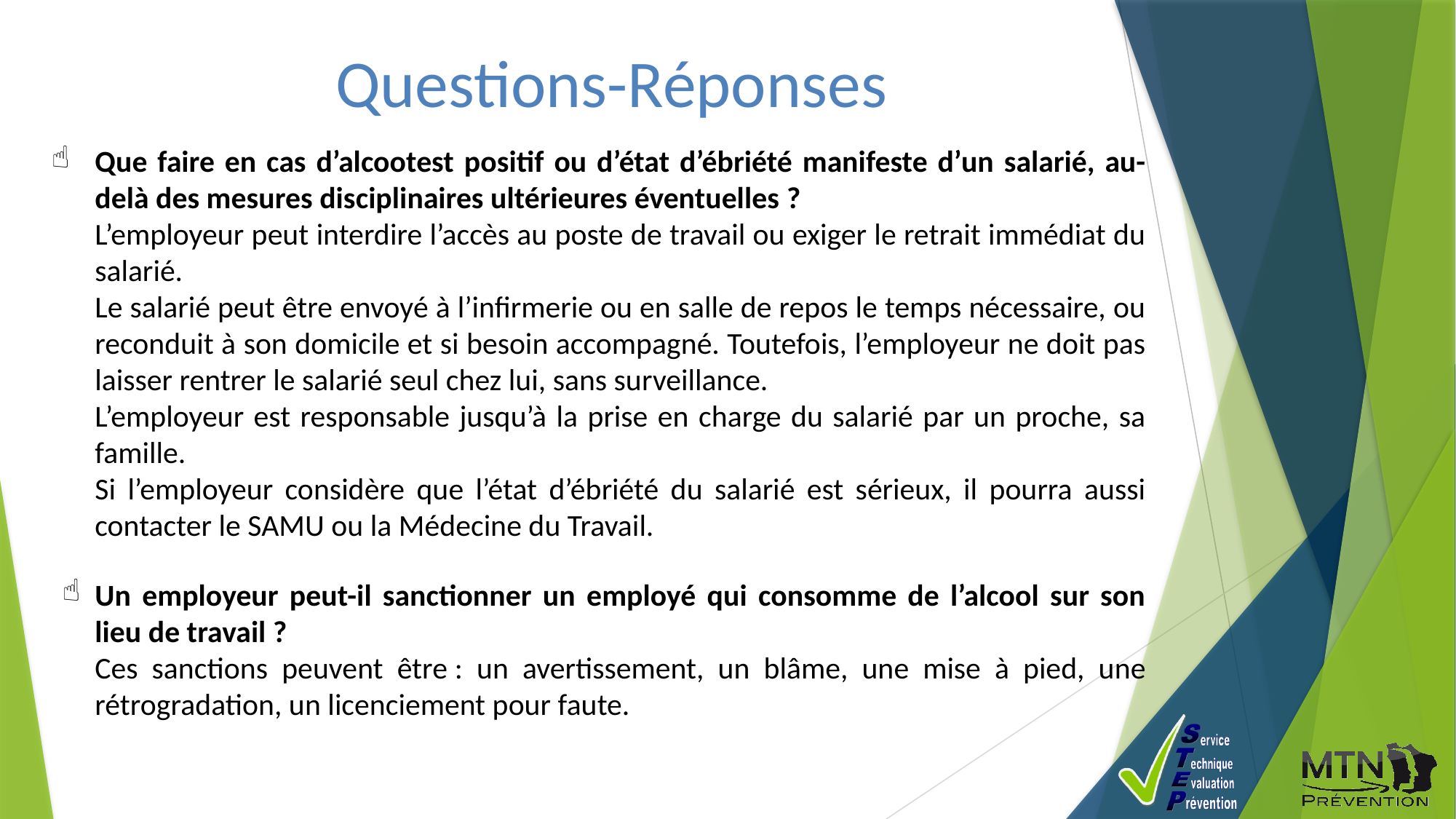

Questions-Réponses
Que faire en cas d’alcootest positif ou d’état d’ébriété manifeste d’un salarié, au-delà des mesures disciplinaires ultérieures éventuelles ?
L’employeur peut interdire l’accès au poste de travail ou exiger le retrait immédiat du salarié.
Le salarié peut être envoyé à l’infirmerie ou en salle de repos le temps nécessaire, ou reconduit à son domicile et si besoin accompagné. Toutefois, l’employeur ne doit pas laisser rentrer le salarié seul chez lui, sans surveillance.
L’employeur est responsable jusqu’à la prise en charge du salarié par un proche, sa famille.
Si l’employeur considère que l’état d’ébriété du salarié est sérieux, il pourra aussi contacter le SAMU ou la Médecine du Travail.
Un employeur peut-il sanctionner un employé qui consomme de l’alcool sur son lieu de travail ?
Ces sanctions peuvent être : un avertissement, un blâme, une mise à pied, une rétrogradation, un licenciement pour faute.